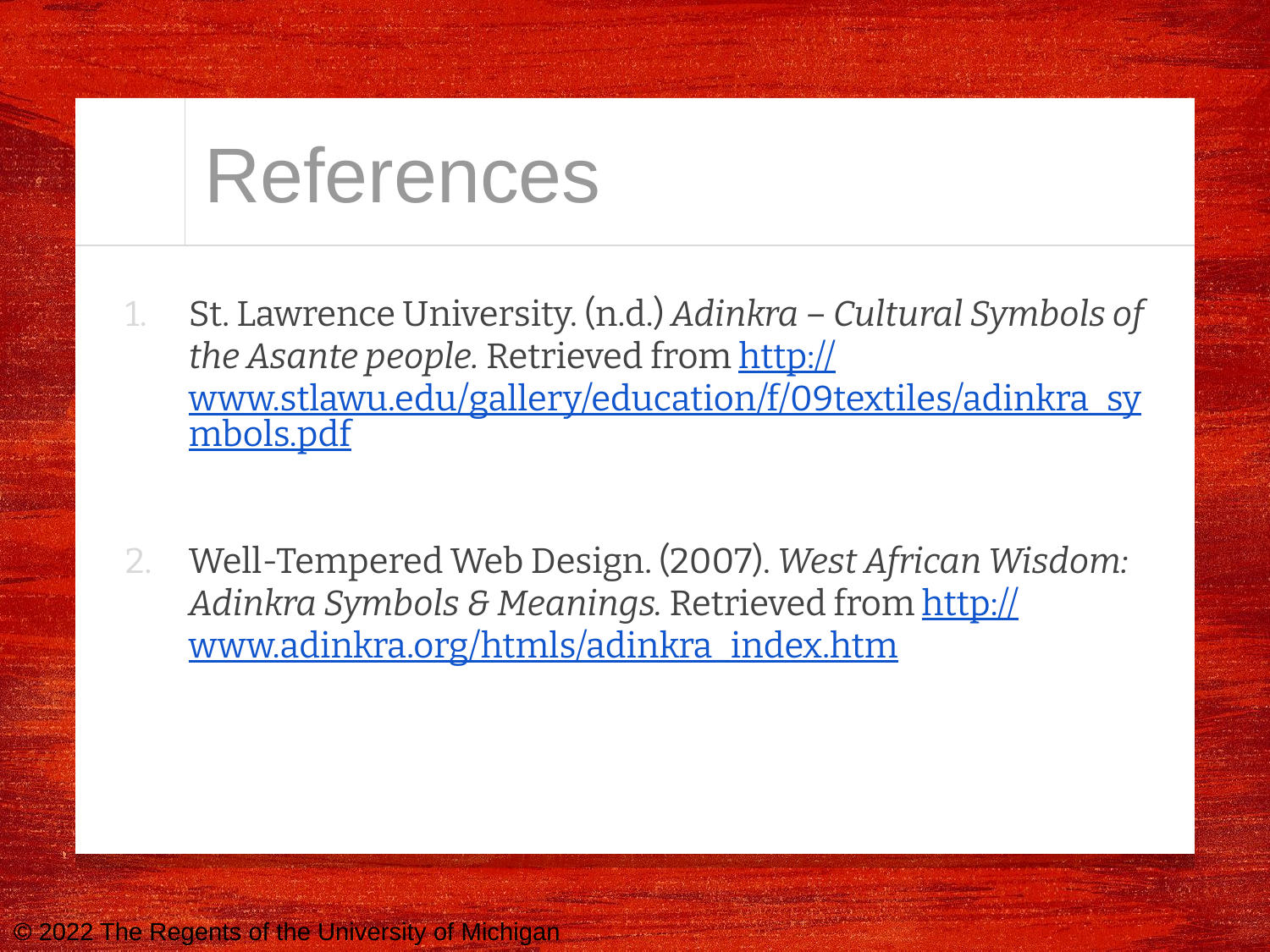

# References
St. Lawrence University. (n.d.) Adinkra – Cultural Symbols of the Asante people. Retrieved from http://www.stlawu.edu/gallery/education/f/09textiles/adinkra_symbols.pdf

Well-Tempered Web Design. (2007). West African Wisdom: Adinkra Symbols & Meanings. Retrieved from http://www.adinkra.org/htmls/adinkra_index.htm

© 2022 The Regents of the University of Michigan